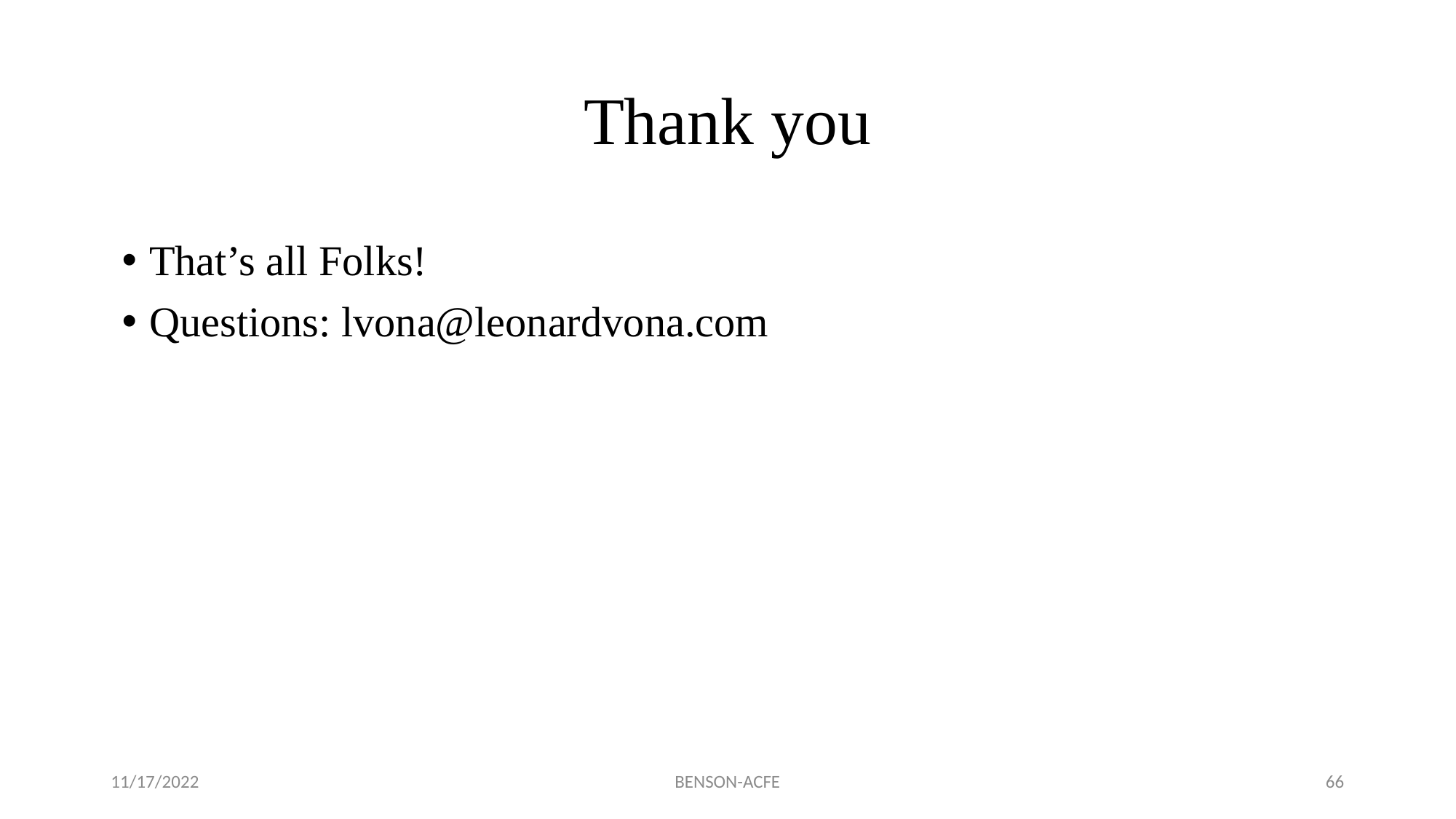

# Thank you
That’s all Folks!
Questions: lvona@leonardvona.com
11/17/2022
BENSON-ACFE
66